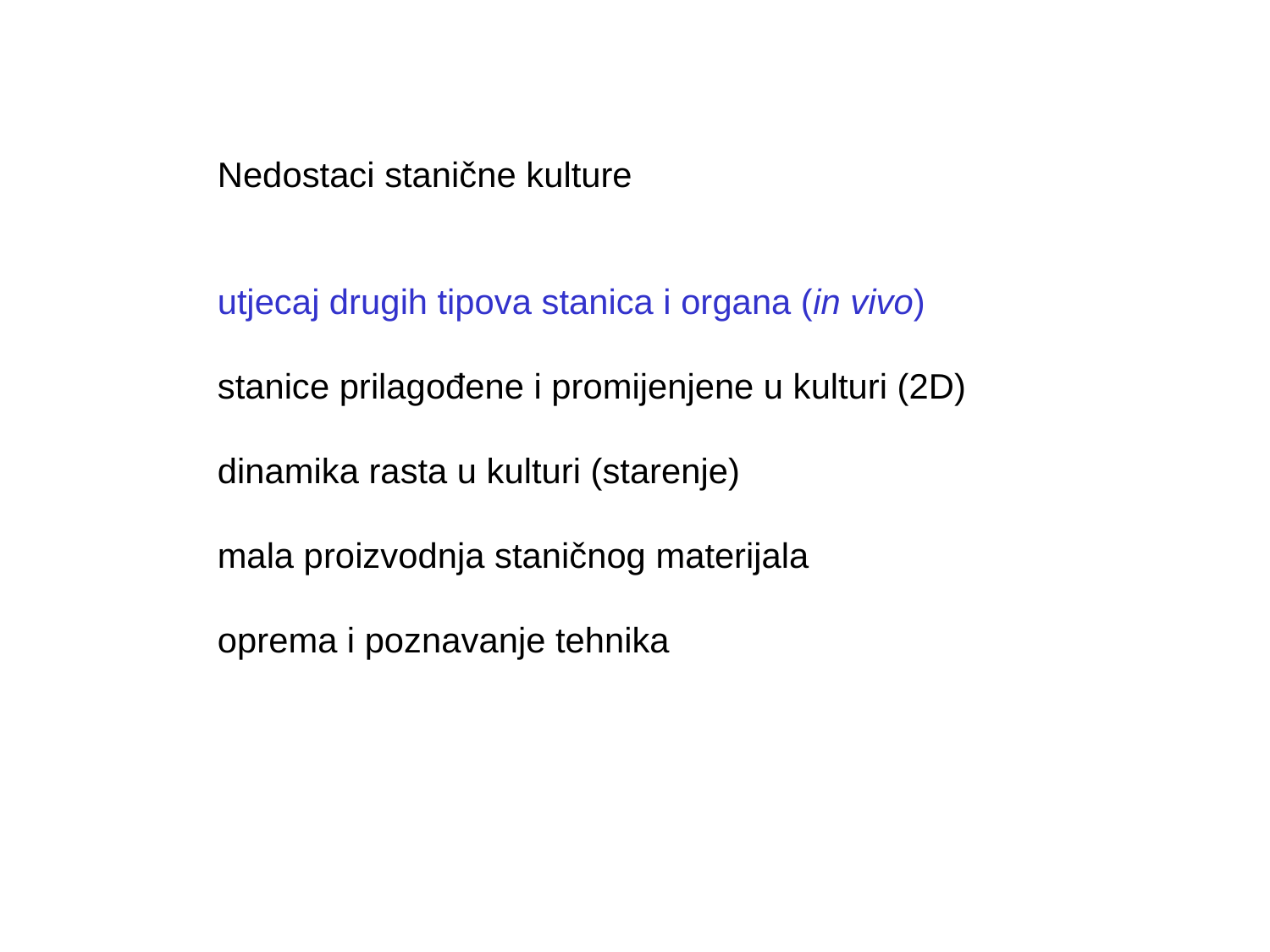

Nedostaci stanične kulture

utjecaj drugih tipova stanica i organa (in vivo)

stanice prilagođene i promijenjene u kulturi (2D)

dinamika rasta u kulturi (starenje)

mala proizvodnja staničnog materijala

oprema i poznavanje tehnika